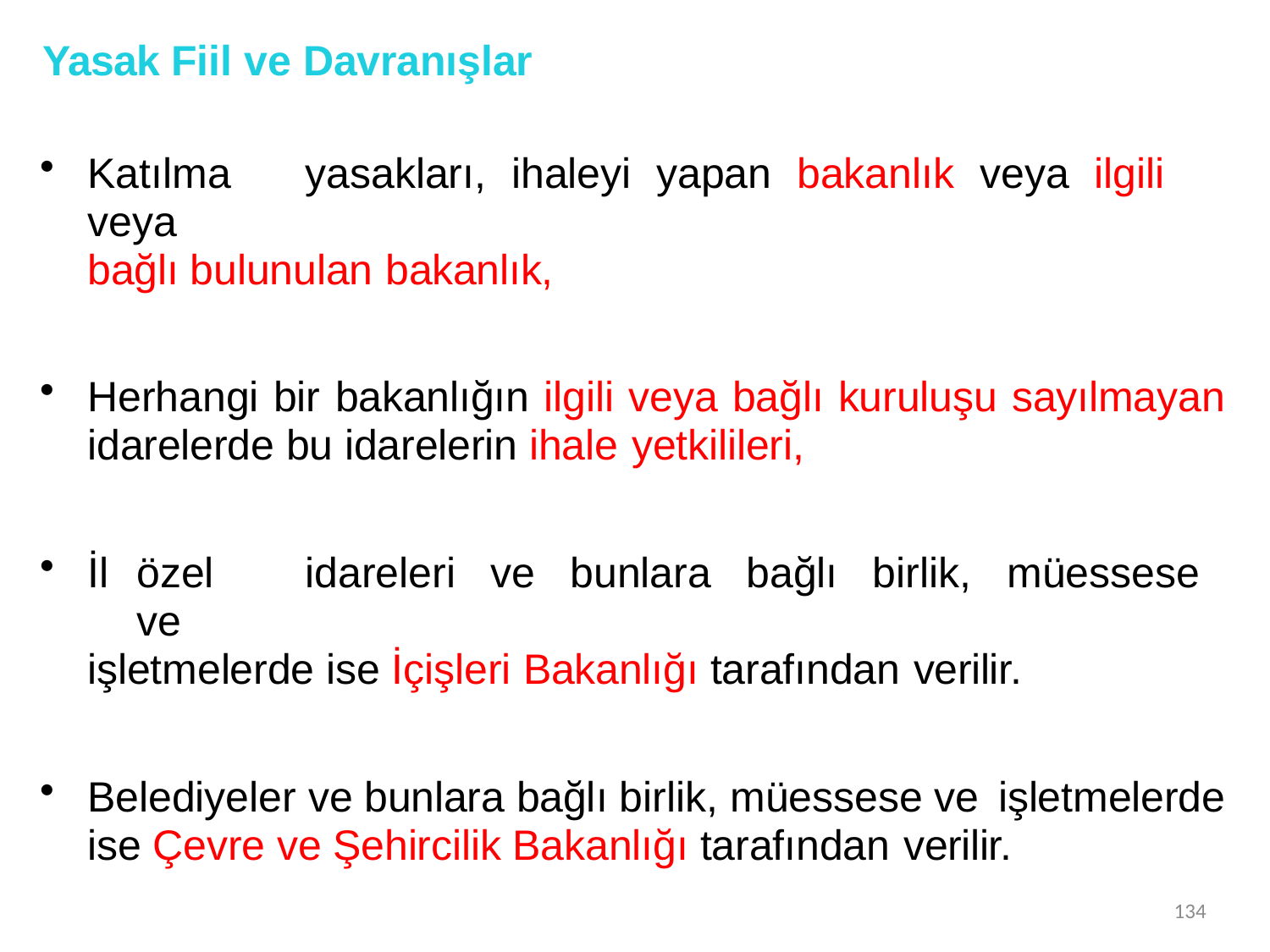

# Yasak Fiil ve Davranışlar
Katılma	yasakları,	ihaleyi	yapan	bakanlık	veya	ilgili	veya
bağlı bulunulan bakanlık,

Herhangi bir bakanlığın ilgili veya bağlı kuruluşu sayılmayan
idarelerde bu idarelerin ihale yetkilileri,

İl	özel	idareleri	ve	bunlara	bağlı	birlik,	müessese	ve
işletmelerde ise İçişleri Bakanlığı tarafından verilir.

Belediyeler ve bunlara bağlı birlik, müessese ve işletmelerde
ise Çevre ve Şehircilik Bakanlığı tarafından verilir.
134